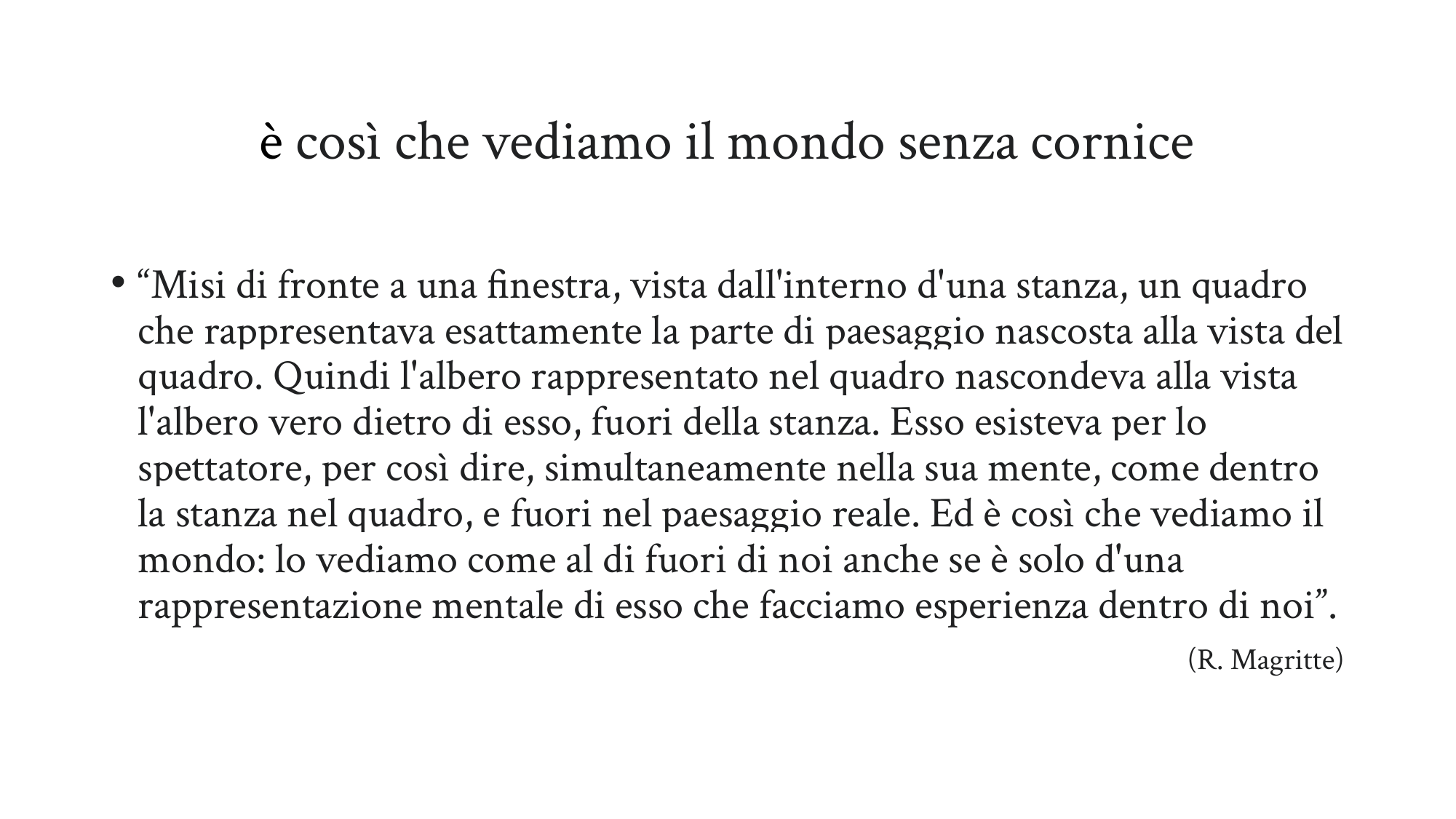

# è così che vediamo il mondo senza cornice
“Misi di fronte a una finestra, vista dall'interno d'una stanza, un quadro che rappresentava esattamente la parte di paesaggio nascosta alla vista del quadro. Quindi l'albero rappresentato nel quadro nascondeva alla vista l'albero vero dietro di esso, fuori della stanza. Esso esisteva per lo spettatore, per così dire, simultaneamente nella sua mente, come dentro la stanza nel quadro, e fuori nel paesaggio reale. Ed è così che vediamo il mondo: lo vediamo come al di fuori di noi anche se è solo d'una rappresentazione mentale di esso che facciamo esperienza dentro di noi”.
(R. Magritte)